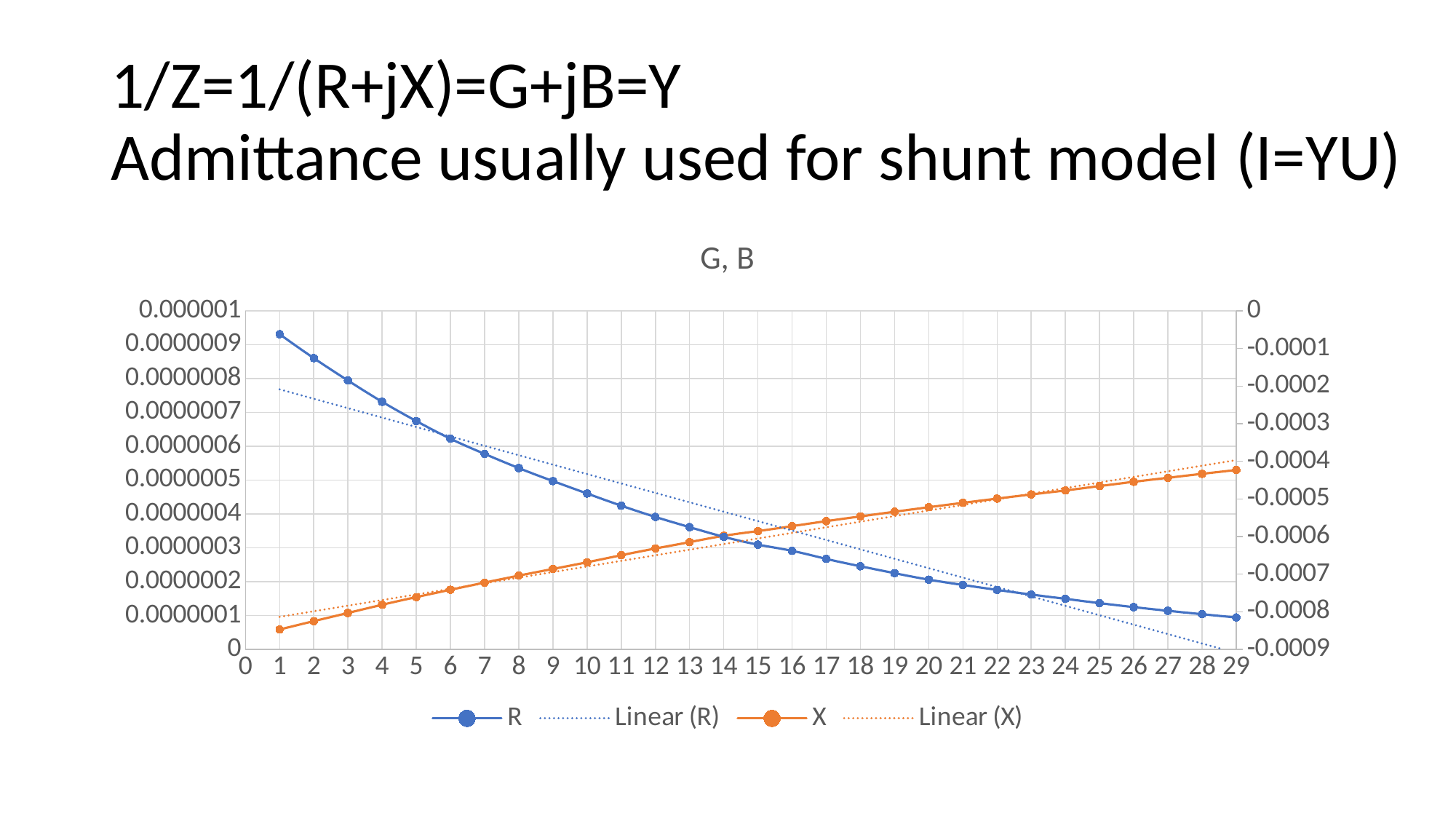

# 1/Z=1/(R+jX)=G+jB=Y Admittance usually used for shunt model (I=YU)

### Chart: G, B

| Category | R | X |
|---|---|---|